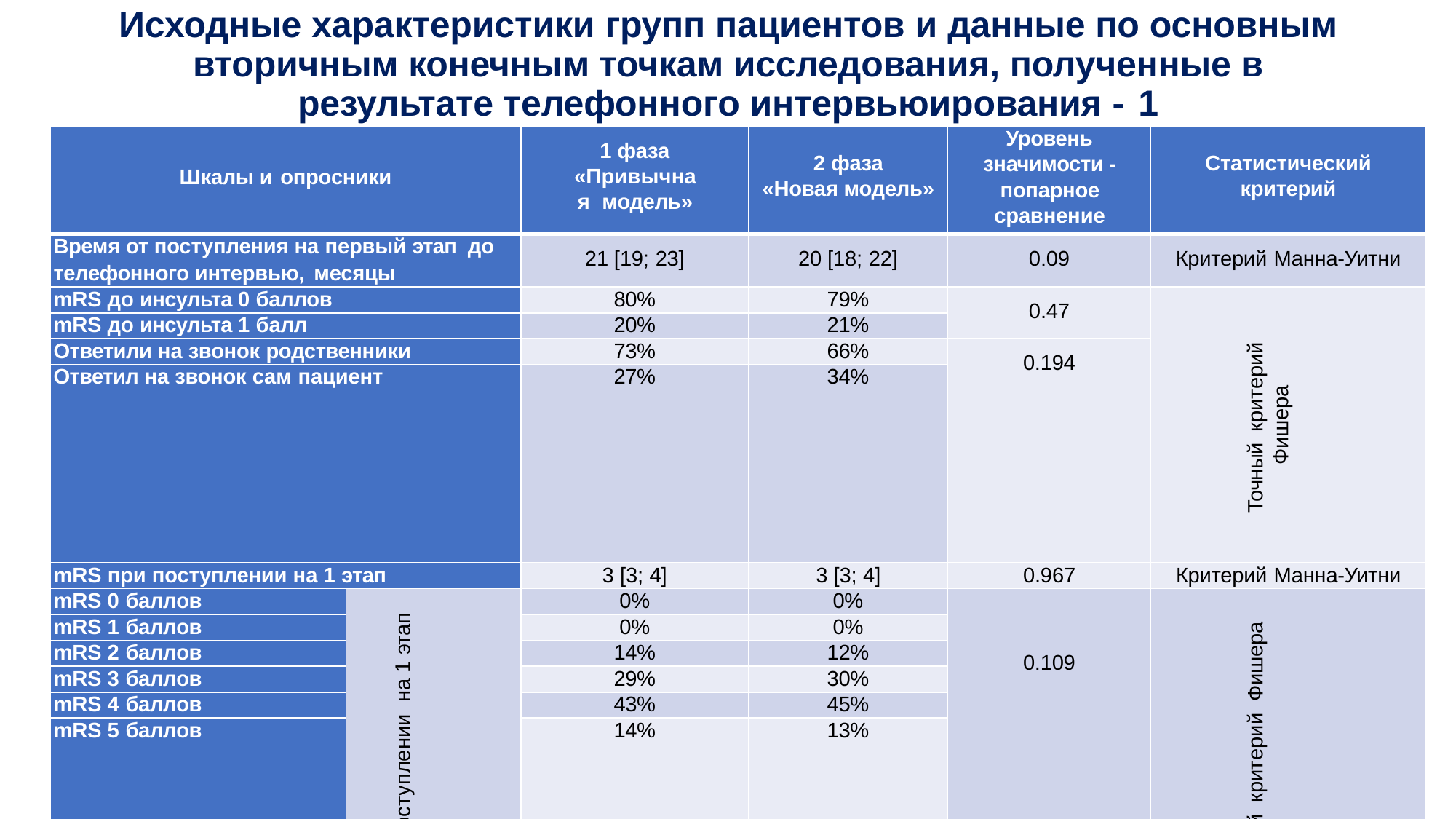

# Исходные характеристики групп пациентов и данные по основным  вторичным конечным точкам исследования, полученные в  результате телефонного интервьюирования - 1
| Шкалы и опросники |  | 1 фаза «Привычная модель» | 2 фаза «Новая модель» | Уровень значимости - попарное сравнение | Статистический критерий |
| --- | --- | --- | --- | --- | --- |
| Время от поступления на первый этап до телефонного интервью, месяцы |  | 21 [19; 23] | 20 [18; 22] | 0.09 | Критерий Манна-Уитни |
| mRS до инсульта 0 баллов |  | 80% | 79% | 0.47 | Точный критерий Фишера |
| mRS до инсульта 1 балл |  | 20% | 21% |  |  |
| Ответили на звонок родственники |  | 73% | 66% | 0.194 |  |
| Ответил на звонок сам пациент |  | 27% | 34% |  |  |
| mRS при поступлении на 1 этап |  | 3 [3; 4] | 3 [3; 4] | 0.967 | Критерий Манна-Уитни |
| mRS 0 баллов | при поступлении на 1 этап | 0% | 0% | 0.109 | Точный критерий Фишера |
| mRS 1 баллов |  | 0% | 0% |  |  |
| mRS 2 баллов |  | 14% | 12% |  |  |
| mRS 3 баллов |  | 29% | 30% |  |  |
| mRS 4 баллов |  | 43% | 45% |  |  |
| mRS 5 баллов |  | 14% | 13% |  |  |
| Индекс мобильности Ривермид |  | 13.5 [7; 14] | 14 [9; 14] | 0.04 | Критерий Манна-Уитни |
| Всего EuroQ-5D |  | 7 [5; 10] | 6 [5; 8] | 0.1293 |  |
| ВАШ EuroQ-5D в % от 0 до 100% |  | 50 [20; 70] | 50 [50; 70] | 0.0903 |  |
| EuroQ-5D Подвижность |  | 2 [1; 2] | 2 [1; 2] | 0.5097 |  |
| EuroQ-5D Самообслуживание |  | 1 [1; 2] | 1 [1; 2] | 0.1517 |  |
| EuroQ-5D Бытовая активность |  | 2 [1; 2] | 1 [1; 2] | 0.2346 |  |
| EuroQ-5D Боль/Дискомфорт |  | 2 [1; 2] | 1 [1; 2] | 0.125 |  |
| EuroQ-5D Есть ли у вас тревога или депрессия? |  | 2 [1; 2] | 1 [1; 2] | 0.0045 |  |